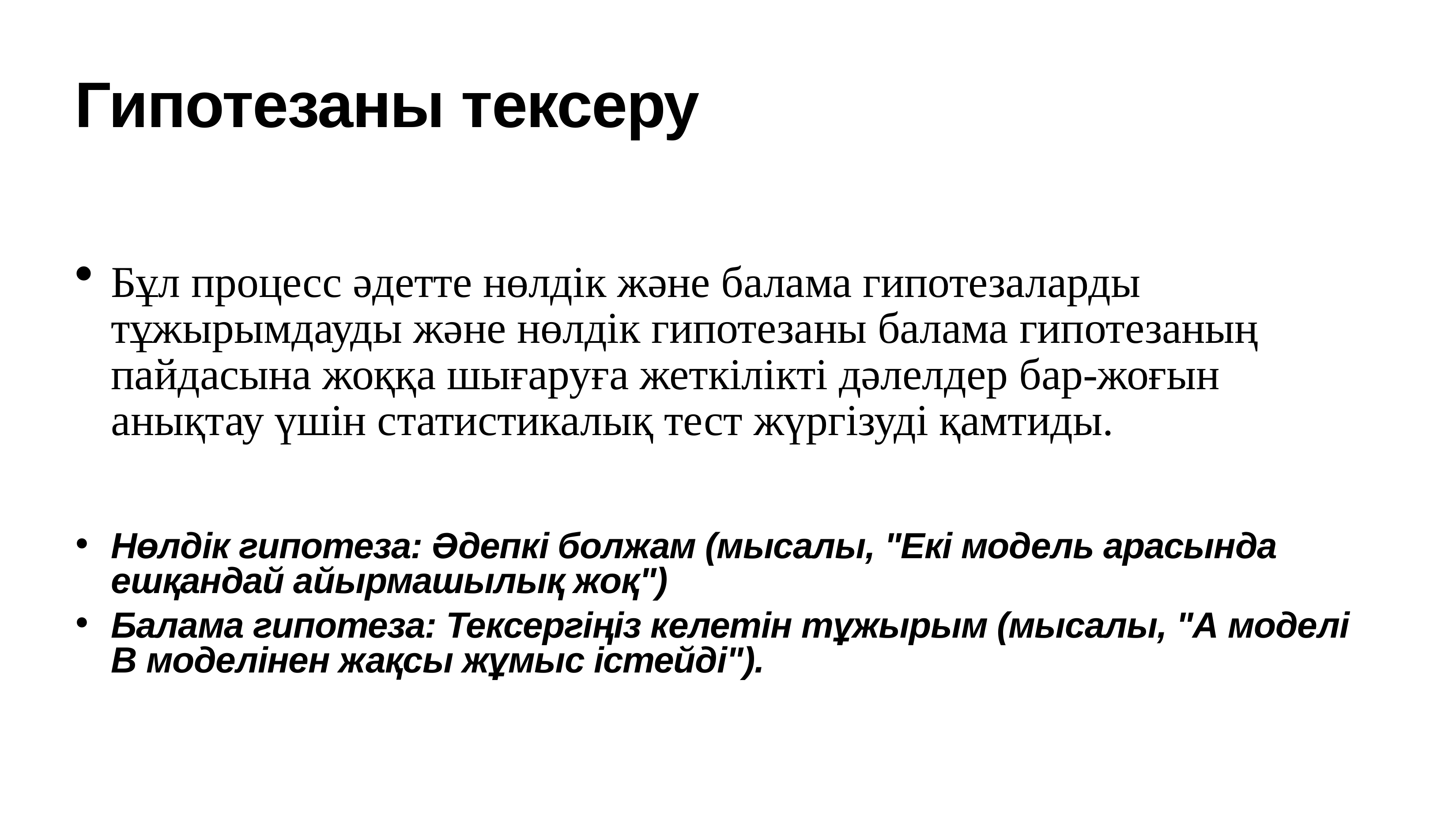

# Гипотезаны тексеру
Бұл процесс әдетте нөлдік және балама гипотезаларды тұжырымдауды және нөлдік гипотезаны балама гипотезаның пайдасына жоққа шығаруға жеткілікті дәлелдер бар-жоғын анықтау үшін статистикалық тест жүргізуді қамтиды.
Нөлдік гипотеза: Әдепкі болжам (мысалы, "Екі модель арасында ешқандай айырмашылық жоқ")
Балама гипотеза: Тексергіңіз келетін тұжырым (мысалы, "А моделі В моделінен жақсы жұмыс істейді").